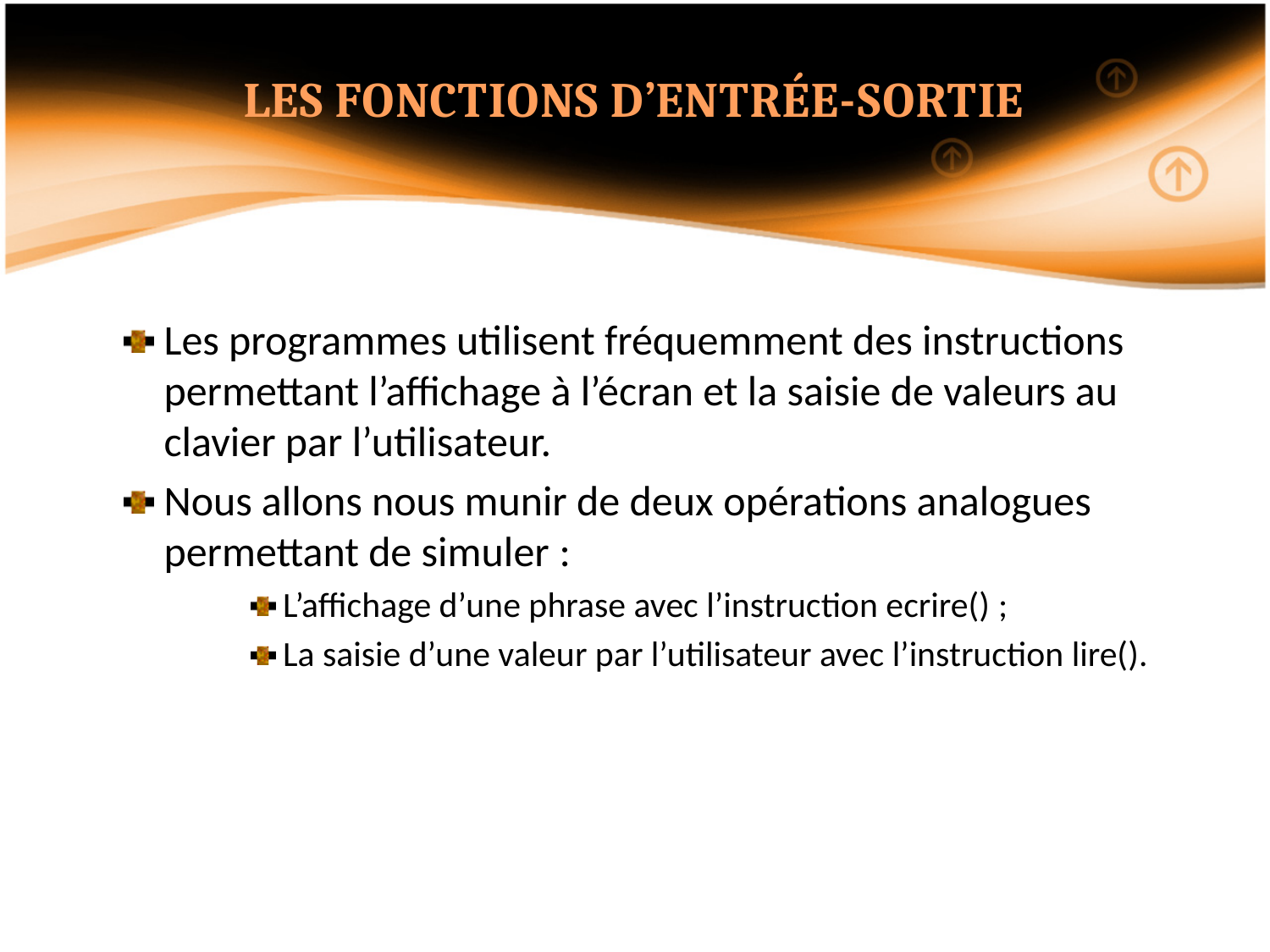

LES FONCTIONS D’ENTRÉE-SORTIE
Les programmes utilisent fréquemment des instructions permettant l’affichage à l’écran et la saisie de valeurs au clavier par l’utilisateur.
Nous allons nous munir de deux opérations analogues permettant de simuler :
L’affichage d’une phrase avec l’instruction ecrire() ;
La saisie d’une valeur par l’utilisateur avec l’instruction lire().